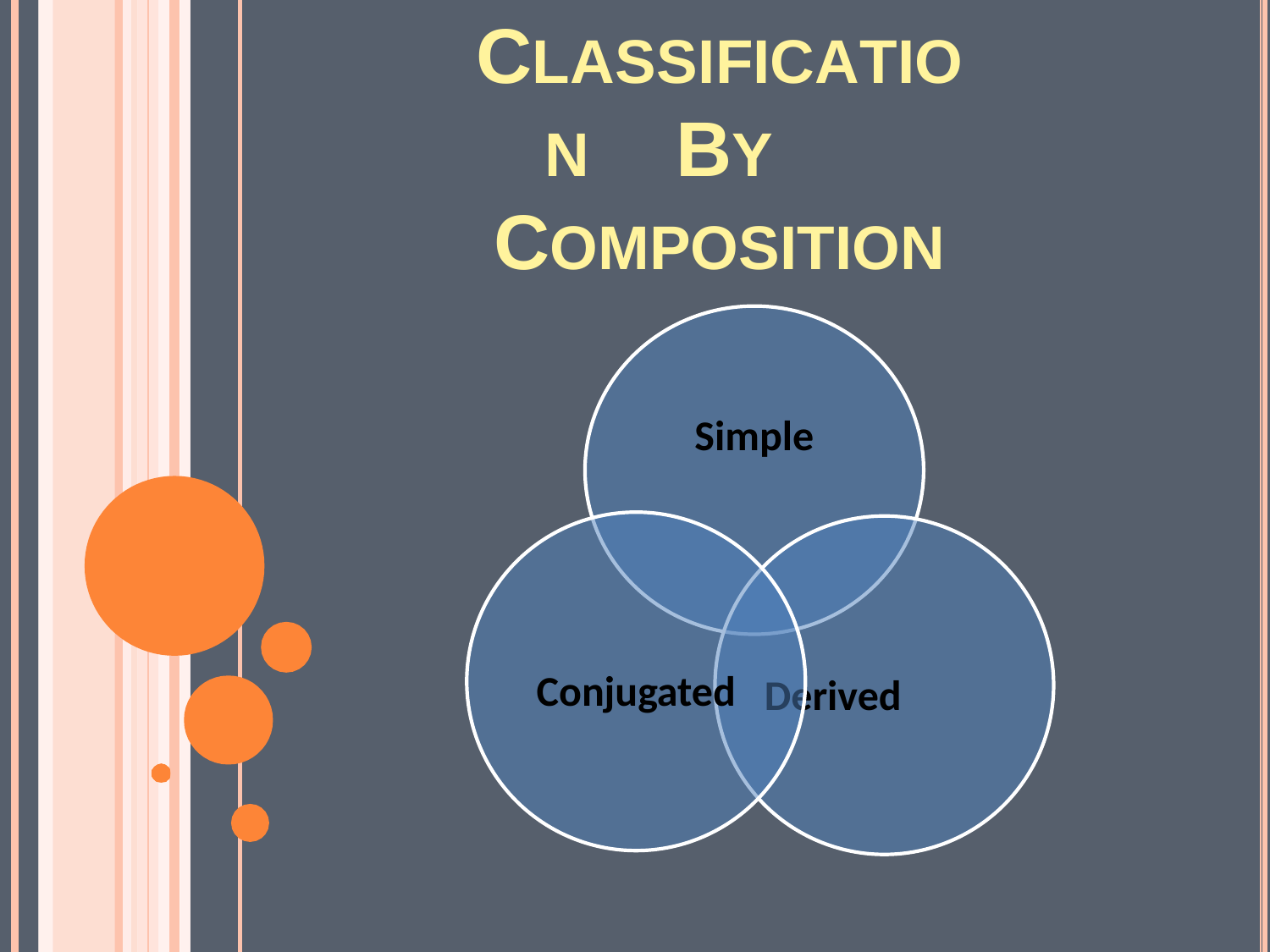

# CLASSIFICATION     BY        COMPOSITION
Simple
Derived
Conjugated